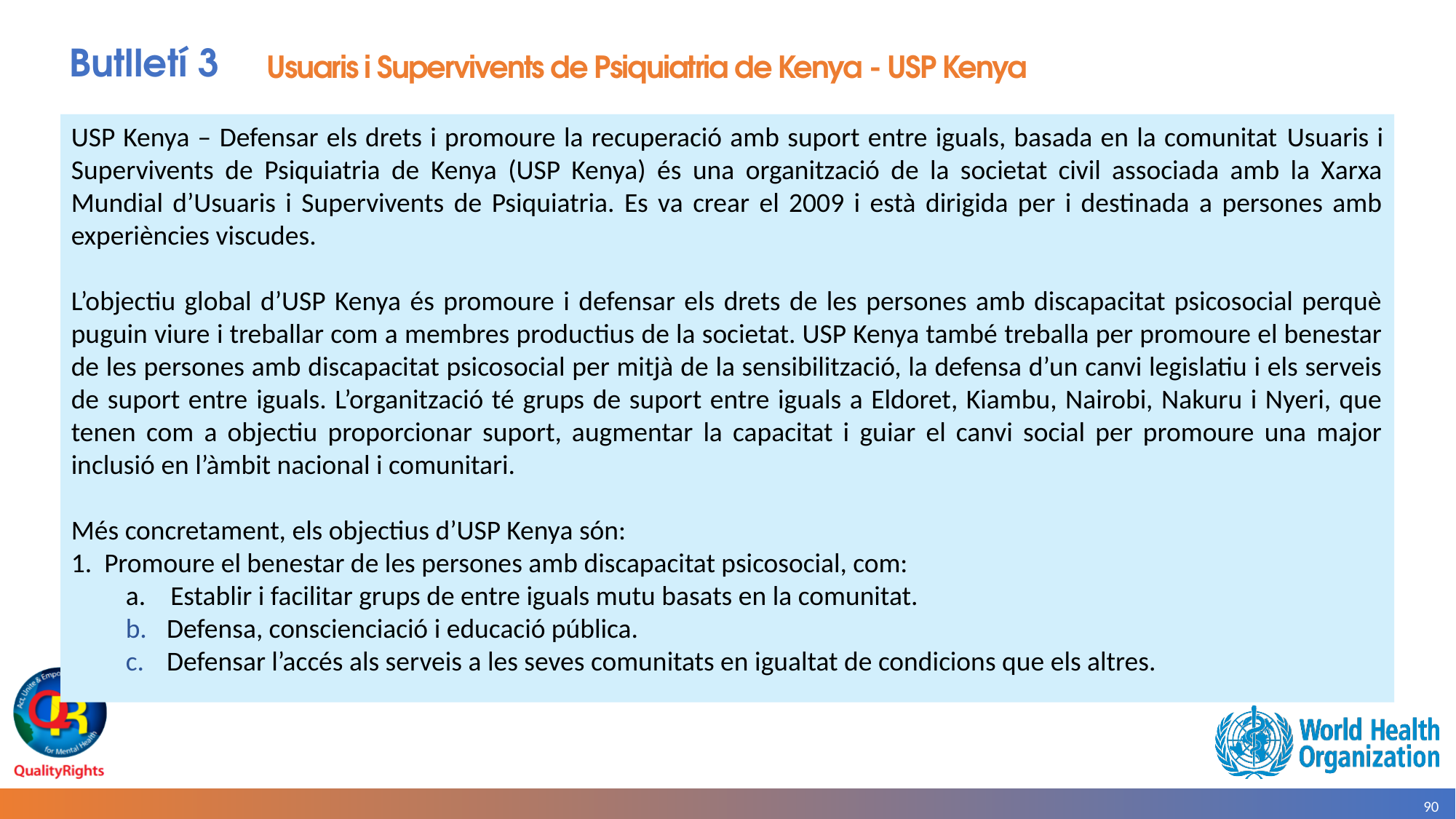

# Butlletí 3
Usuaris i Supervivents de Psiquiatria de Kenya - USP Kenya
USP Kenya – Defensar els drets i promoure la recuperació amb suport entre iguals, basada en la comunitat Usuaris i Supervivents de Psiquiatria de Kenya (USP Kenya) és una organització de la societat civil associada amb la Xarxa Mundial d’Usuaris i Supervivents de Psiquiatria. Es va crear el 2009 i està dirigida per i destinada a persones amb experiències viscudes.

L’objectiu global d’USP Kenya és promoure i defensar els drets de les persones amb discapacitat psicosocial perquè puguin viure i treballar com a membres productius de la societat. USP Kenya també treballa per promoure el benestar de les persones amb discapacitat psicosocial per mitjà de la sensibilització, la defensa d’un canvi legislatiu i els serveis de suport entre iguals. L’organització té grups de suport entre iguals a Eldoret, Kiambu, Nairobi, Nakuru i Nyeri, que tenen com a objectiu proporcionar suport, augmentar la capacitat i guiar el canvi social per promoure una major inclusió en l’àmbit nacional i comunitari.

Més concretament, els objectius d’USP Kenya són:
1.  Promoure el benestar de les persones amb discapacitat psicosocial, com:
a.    Establir i facilitar grups de entre iguals mutu basats en la comunitat.
Defensa, conscienciació i educació pública.
Defensar l’accés als serveis a les seves comunitats en igualtat de condicions que els altres.